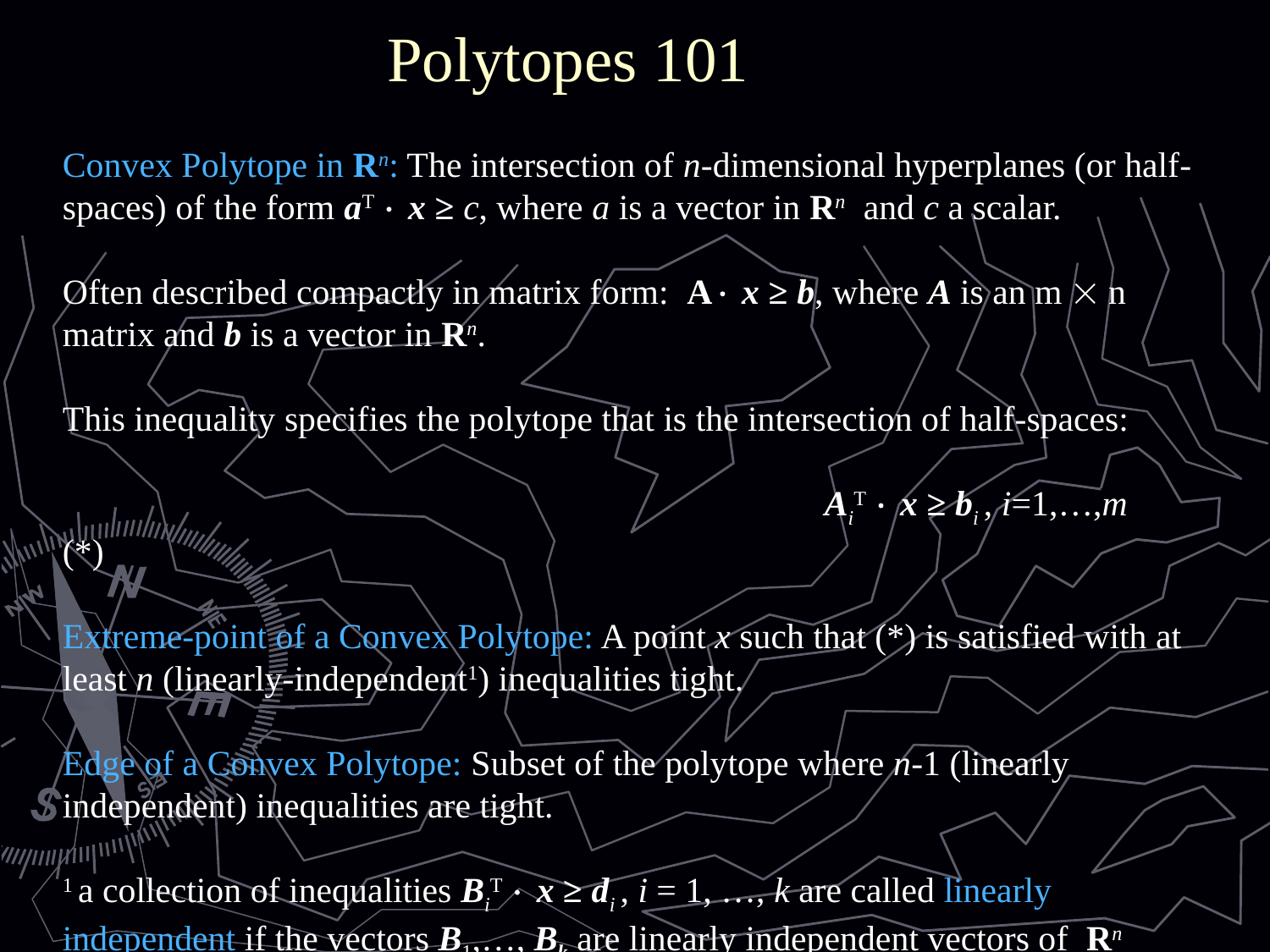

# Polytopes 101
Convex Polytope in Rn: The intersection of n-dimensional hyperplanes (or half-spaces) of the form aT ⋅ x ≥ c, where a is a vector in Rn  and c a scalar.

Often described compactly in matrix form:  A⋅ x ≥ b, where A is an m × n matrix and b is a vector in Rn.

This inequality specifies the polytope that is the intersection of half-spaces:

						AiT ⋅ x ≥ bi , i=1,…,m     (*)

Extreme-point of a Convex Polytope: A point x such that (*) is satisfied with at least n (linearly-independent1) inequalities tight.

Edge of a Convex Polytope: Subset of the polytope where n-1 (linearly independent) inequalities are tight.

1 a collection of inequalities BiT ⋅ x ≥ di , i = 1, …, k are called linearly independent if the vectors B1,…, Bk are linearly independent vectors of  Rn